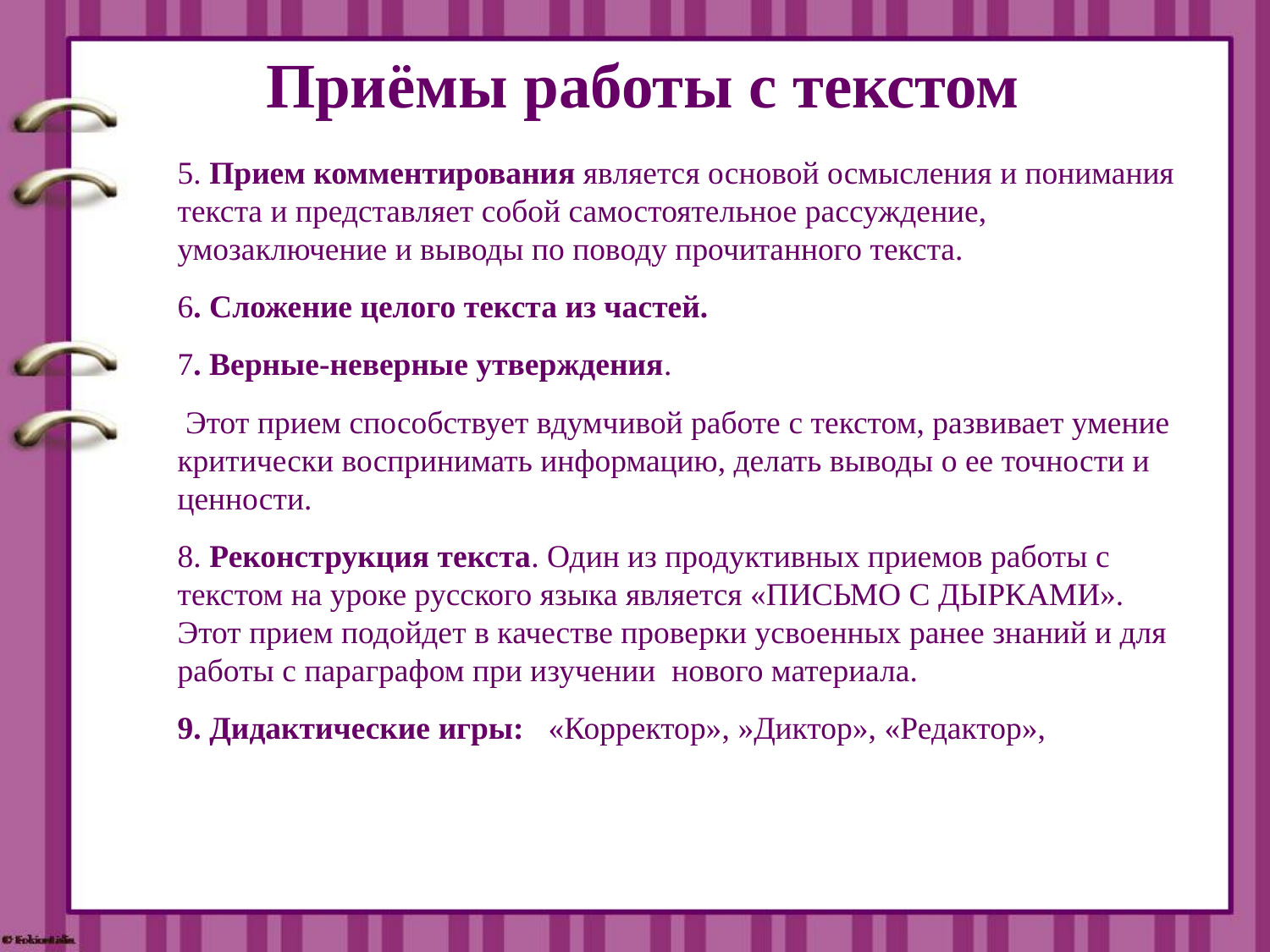

# Приёмы работы с текстом
5. Прием комментирования является основой осмысления и понимания текста и представляет собой самостоятельное рассуждение, умозаключение и выводы по поводу прочитанного текста.
6. Сложение целого текста из частей.
7. Верные-неверные утверждения.
 Этот прием способствует вдумчивой работе с текстом, развивает умение критически воспринимать информацию, делать выводы о ее точности и ценности.
8. Реконструкция текста. Один из продуктивных приемов работы с текстом на уроке русского языка является «ПИСЬМО С ДЫРКАМИ».  Этот прием подойдет в качестве проверки усвоенных ранее знаний и для работы с параграфом при изучении  нового материала.
9. Дидактические игры:   «Корректор», »Диктор», «Редактор»,